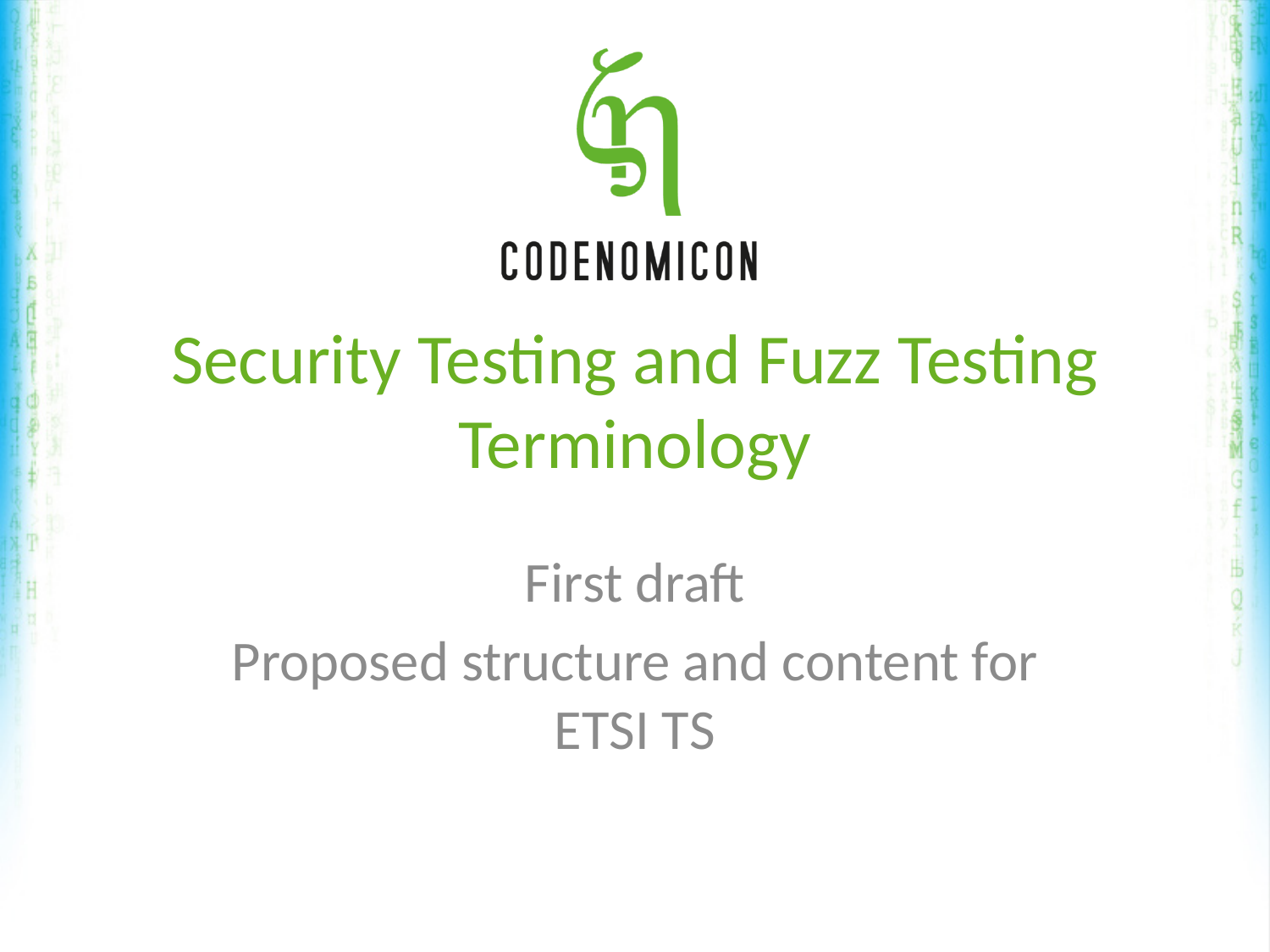

# Security Testing and Fuzz Testing Terminology
First draft
Proposed structure and content for ETSI TS